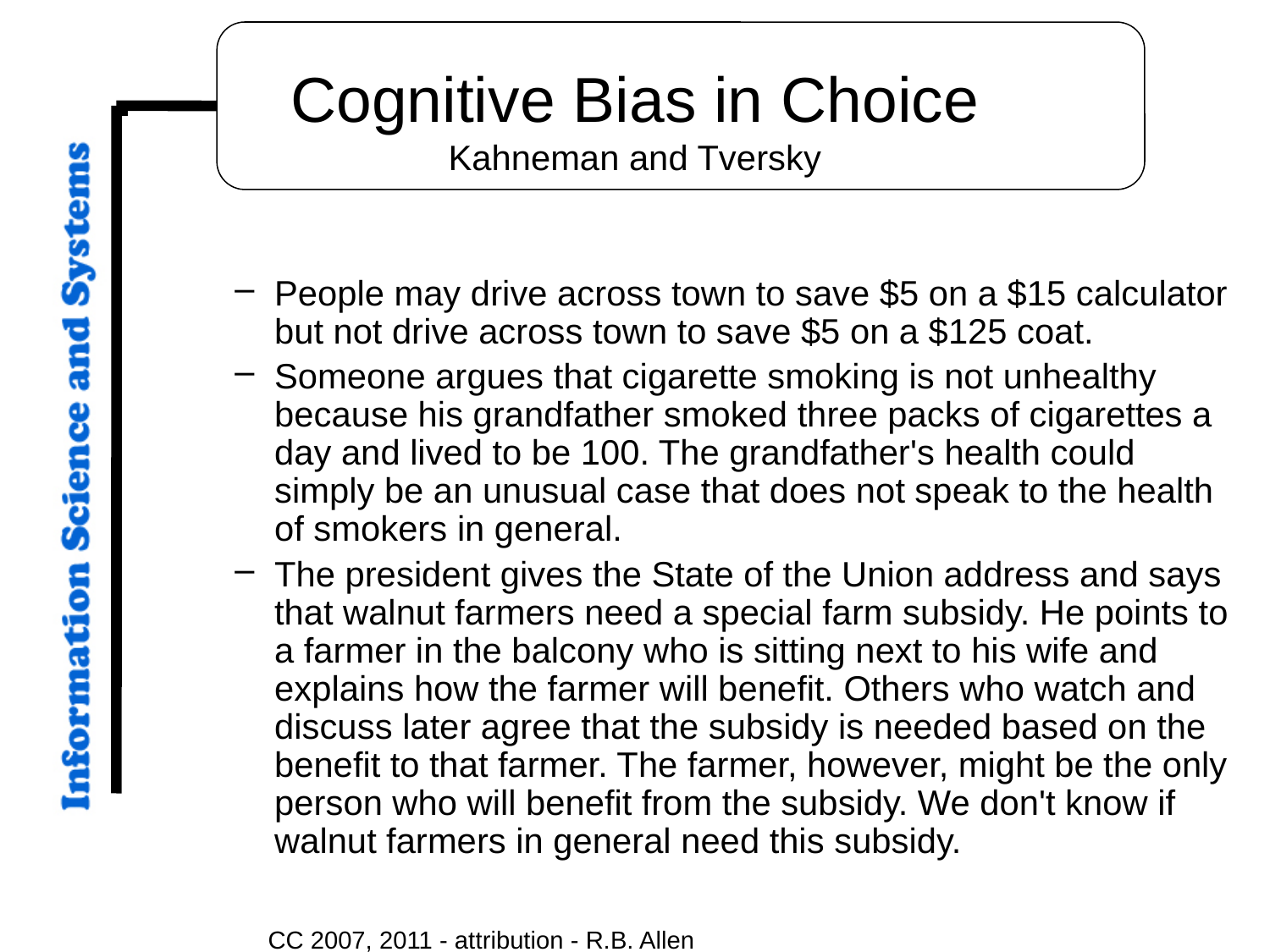

# Cognitive Bias in Choice Kahneman and Tversky

People may drive across town to save $5 on a $15 calculator but not drive across town to save $5 on a $125 coat.
Someone argues that cigarette smoking is not unhealthy because his grandfather smoked three packs of cigarettes a day and lived to be 100. The grandfather's health could simply be an unusual case that does not speak to the health of smokers in general.
The president gives the State of the Union address and says that walnut farmers need a special farm subsidy. He points to a farmer in the balcony who is sitting next to his wife and explains how the farmer will benefit. Others who watch and discuss later agree that the subsidy is needed based on the benefit to that farmer. The farmer, however, might be the only person who will benefit from the subsidy. We don't know if walnut farmers in general need this subsidy.

CC 2007, 2011 - attribution - R.B. Allen